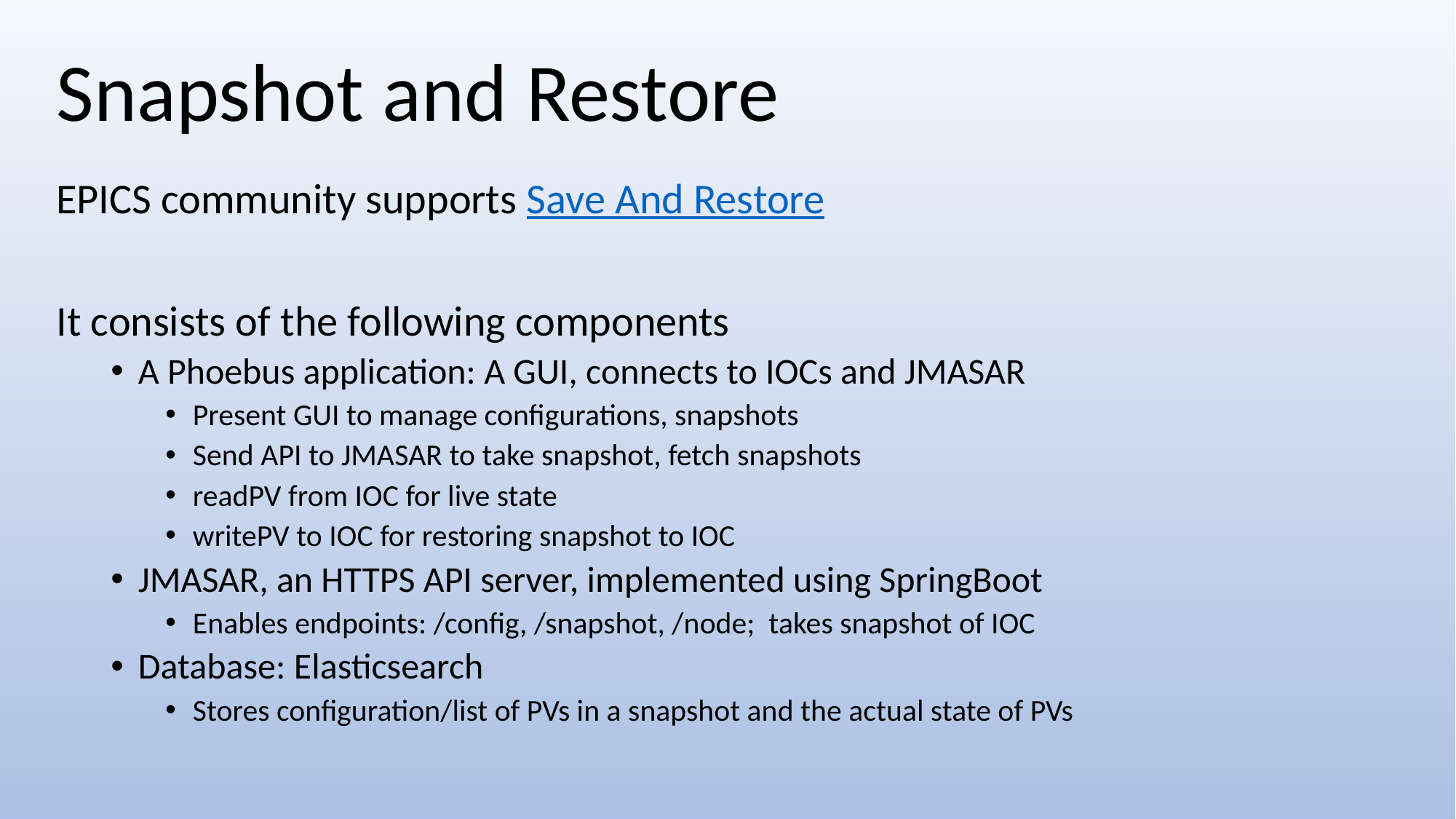

# Snapshot and Restore
EPICS community supports Save And Restore

It consists of the following components
A Phoebus application: A GUI, connects to IOCs and JMASAR
Present GUI to manage configurations, snapshots
Send API to JMASAR to take snapshot, fetch snapshots
readPV from IOC for live state
writePV to IOC for restoring snapshot to IOC
JMASAR, an HTTPS API server, implemented using SpringBoot
Enables endpoints: /config, /snapshot, /node;  takes snapshot of IOC
Database: Elasticsearch
Stores configuration/list of PVs in a snapshot and the actual state of PVs